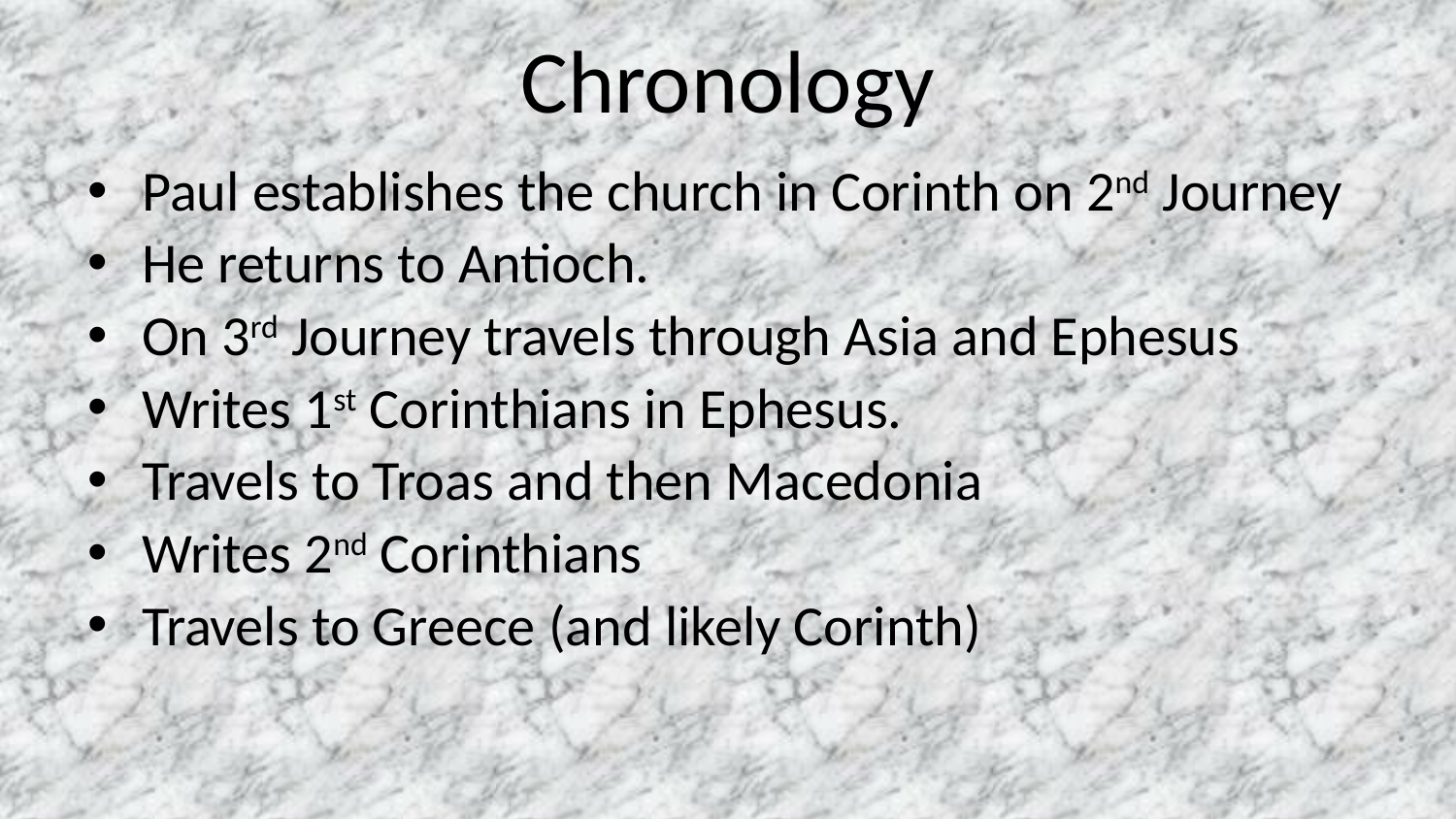

# Chronology
Paul establishes the church in Corinth on 2nd Journey
He returns to Antioch.
On 3rd Journey travels through Asia and Ephesus
Writes 1st Corinthians in Ephesus.
Travels to Troas and then Macedonia
Writes 2nd Corinthians
Travels to Greece (and likely Corinth)